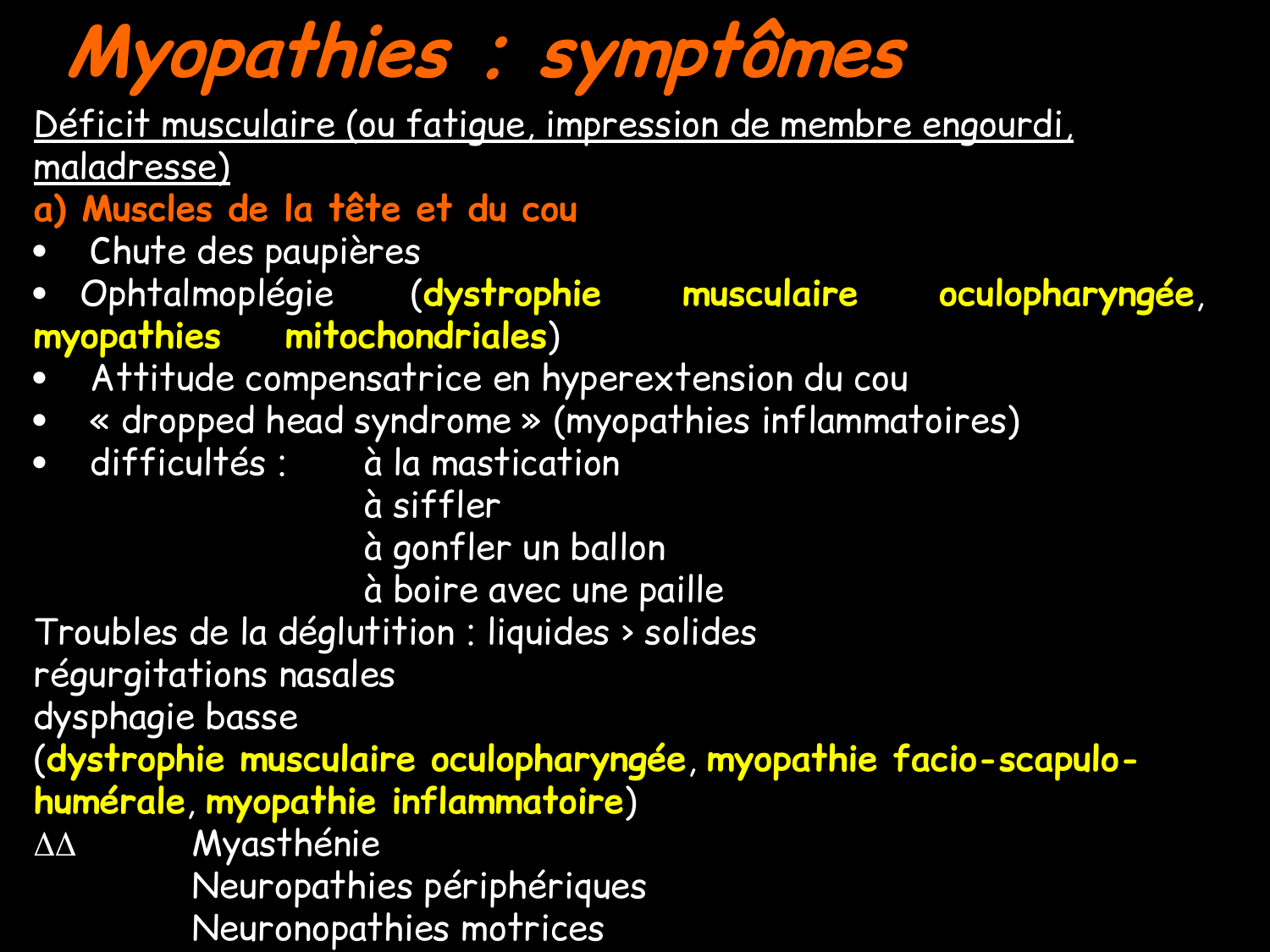

Myopathies : symptômes
Déficit musculaire (ou fatigue, impression de membre engourdi, maladresse)
a) Muscles de la tête et du cou
•    Chute des paupières
•   Ophtalmoplégie (dystrophie musculaire oculopharyngée, myopathies 	mitochondriales)
•    Attitude compensatrice en hyperextension du cou
•    « dropped head syndrome » (myopathies inflammatoires)
•    difficultés :	à la mastication
				à siffler
				à gonfler un ballon
				à boire avec une paille
Troubles de la déglutition : liquides > solides
régurgitations nasales
dysphagie basse
(dystrophie musculaire oculopharyngée, myopathie facio-scapulo-humérale, myopathie inflammatoire)
ΔΔ	Myasthénie
	Neuropathies périphériques
	Neuronopathies motrices